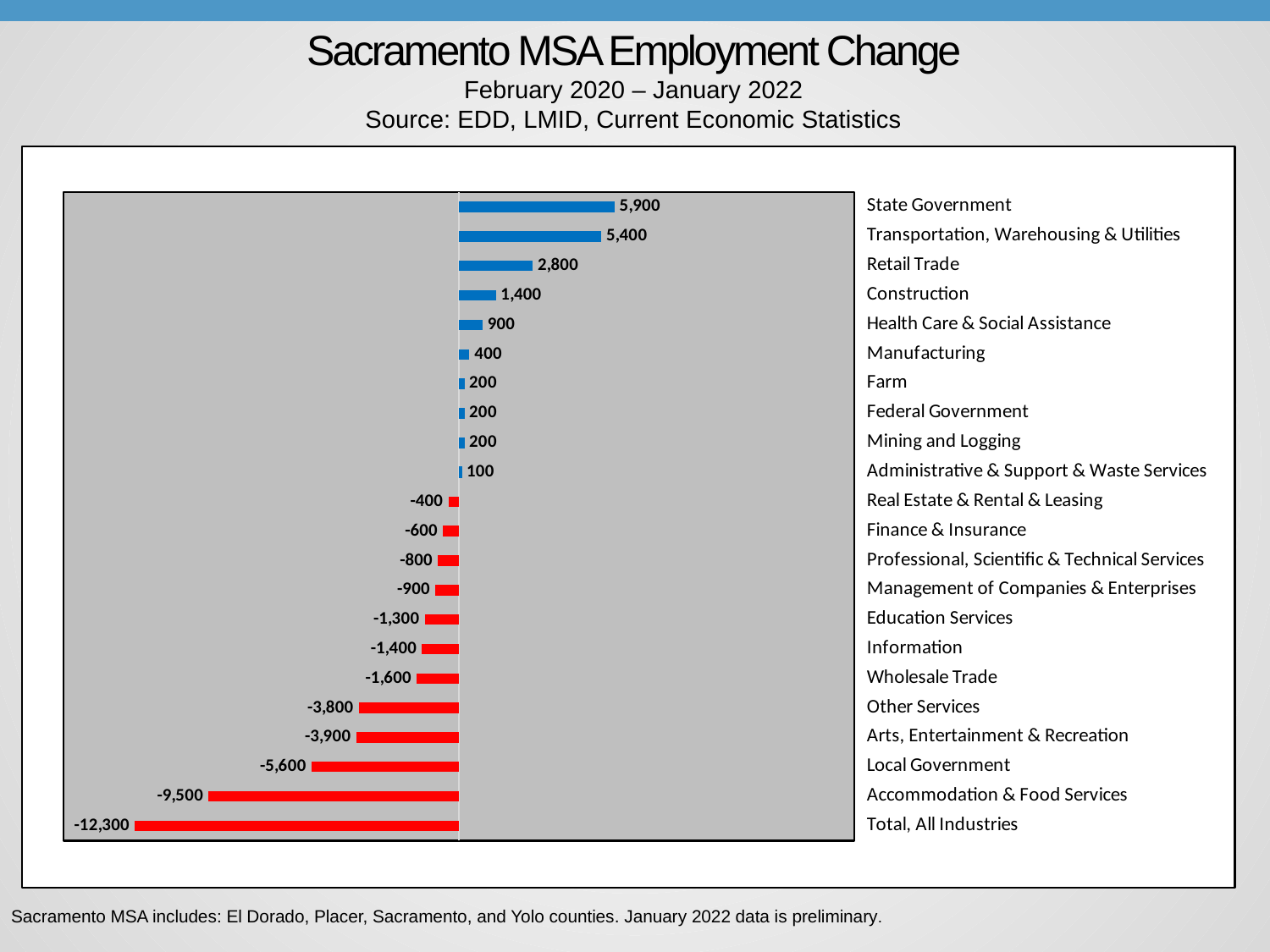

Sacramento MSA Employment Change
February 2020 – January 2022
Source: EDD, LMID, Current Economic Statistics

### Chart

| Category |  |
|---|---|
| Total, All Industries | -12300.0 |
| Accommodation & Food Services | -9500.0 |
| Local Government | -5600.0 |
| Arts, Entertainment & Recreation | -3900.0 |
| Other Services | -3800.0 |
| Wholesale Trade | -1600.0 |
| Information | -1400.0 |
| Education Services | -1300.0 |
| Management of Companies & Enterprises | -900.0 |
| Professional, Scientific & Technical Services | -800.0 |
| Finance & Insurance | -600.0 |
| Real Estate & Rental & Leasing | -400.0 |
| Administrative & Support & Waste Services | 100.0 |
| Mining and Logging | 200.0 |
| Federal Government | 200.0 |
| Farm | 200.0 |
| Manufacturing | 400.0 |
| Health Care & Social Assistance | 900.0 |
| Construction | 1400.0 |
| Retail Trade | 2800.0 |
| Transportation, Warehousing & Utilities | 5400.0 |
| State Government | 5900.0 |
Sacramento MSA includes: El Dorado, Placer, Sacramento, and Yolo counties. January 2022 data is preliminary.